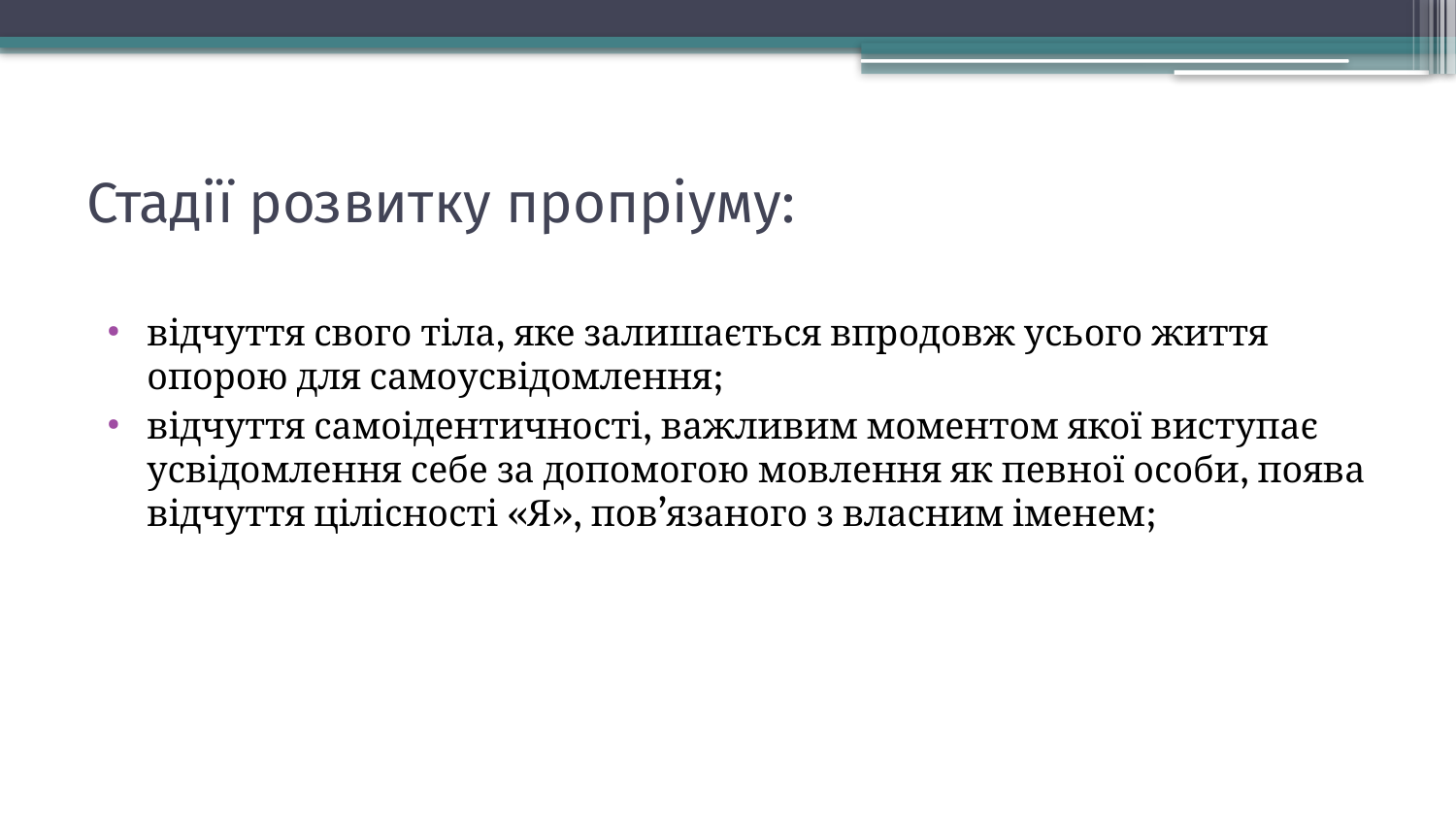

# Стадії розвитку пропріуму:
відчуття свого тіла, яке залишається впродовж усього життя опорою для самоусвідомлення;
відчуття самоідентичності, важливим моментом якої виступає усвідомлення себе за допомогою мовлення як певної особи, поява відчуття цілісності «Я», пов’язаного з власним іменем;